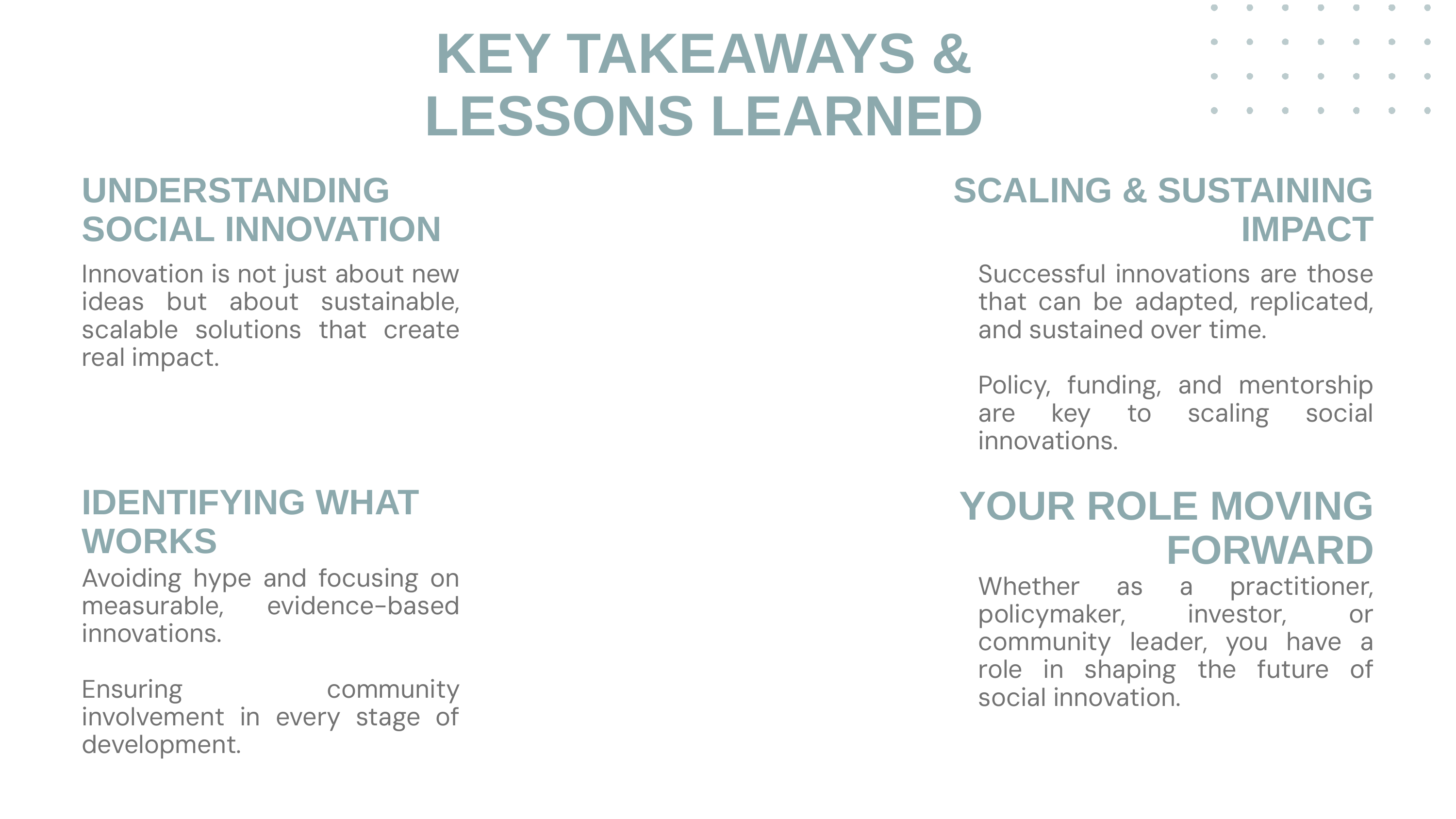

KEY TAKEAWAYS & LESSONS LEARNED

UNDERSTANDING SOCIAL INNOVATION

SCALING & SUSTAINING IMPACT

Innovation is not just about new ideas but about sustainable, scalable solutions that create real impact.

Successful innovations are those that can be adapted, replicated, and sustained over time.

Policy, funding, and mentorship are key to scaling social innovations.

IDENTIFYING WHAT WORKS

YOUR ROLE MOVING FORWARD

Avoiding hype and focusing on measurable, evidence-based innovations.

Ensuring community involvement in every stage of development.

Whether as a practitioner, policymaker, investor, or community leader, you have a role in shaping the future of social innovation.